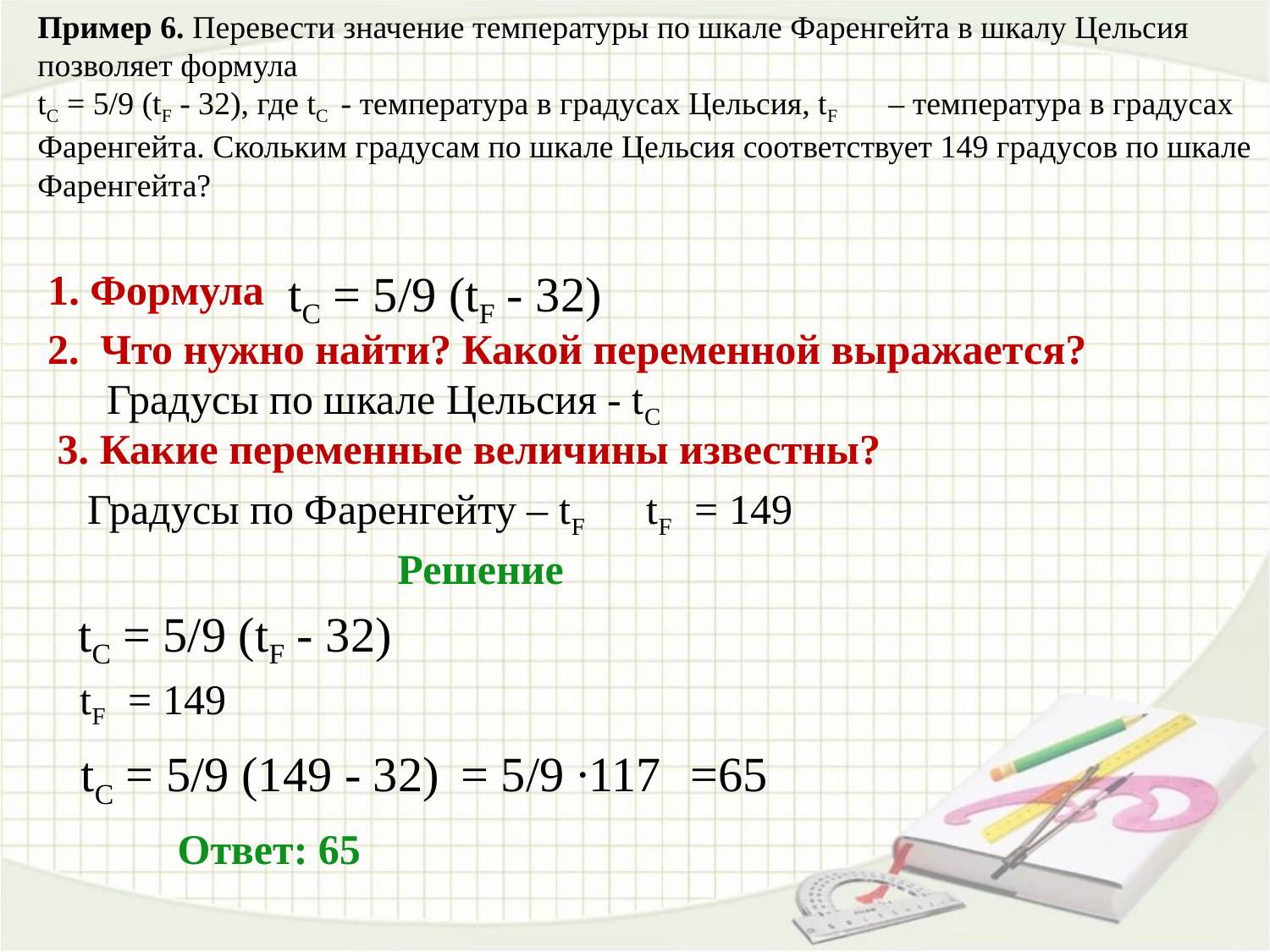

# Пример 6. Перевести значение температуры по шкале Фаренгейта в шкалу Цельсия позволяет формула tС = 5/9 (tF - 32), где tС  - температура в градусах Цельсия, tF	– температура в градусах Фаренгейта. Скольким градусам по шкале Цельсия соответствует 149 градусов по шкале Фаренгейта?
1. Формула
tС = 5/9 (tF - 32)
2.  Что нужно найти? Какой переменной выражается?
Градусы по шкале Цельсия - tС
3. Какие переменные величины известны?
 Градусы по Фаренгейту – tF          tF   = 149
Решение
tС = 5/9 (tF - 32)
tF   = 149
tС = 5/9 (149 - 32)
 = 5/9 ∙117
 =65
Ответ: 65